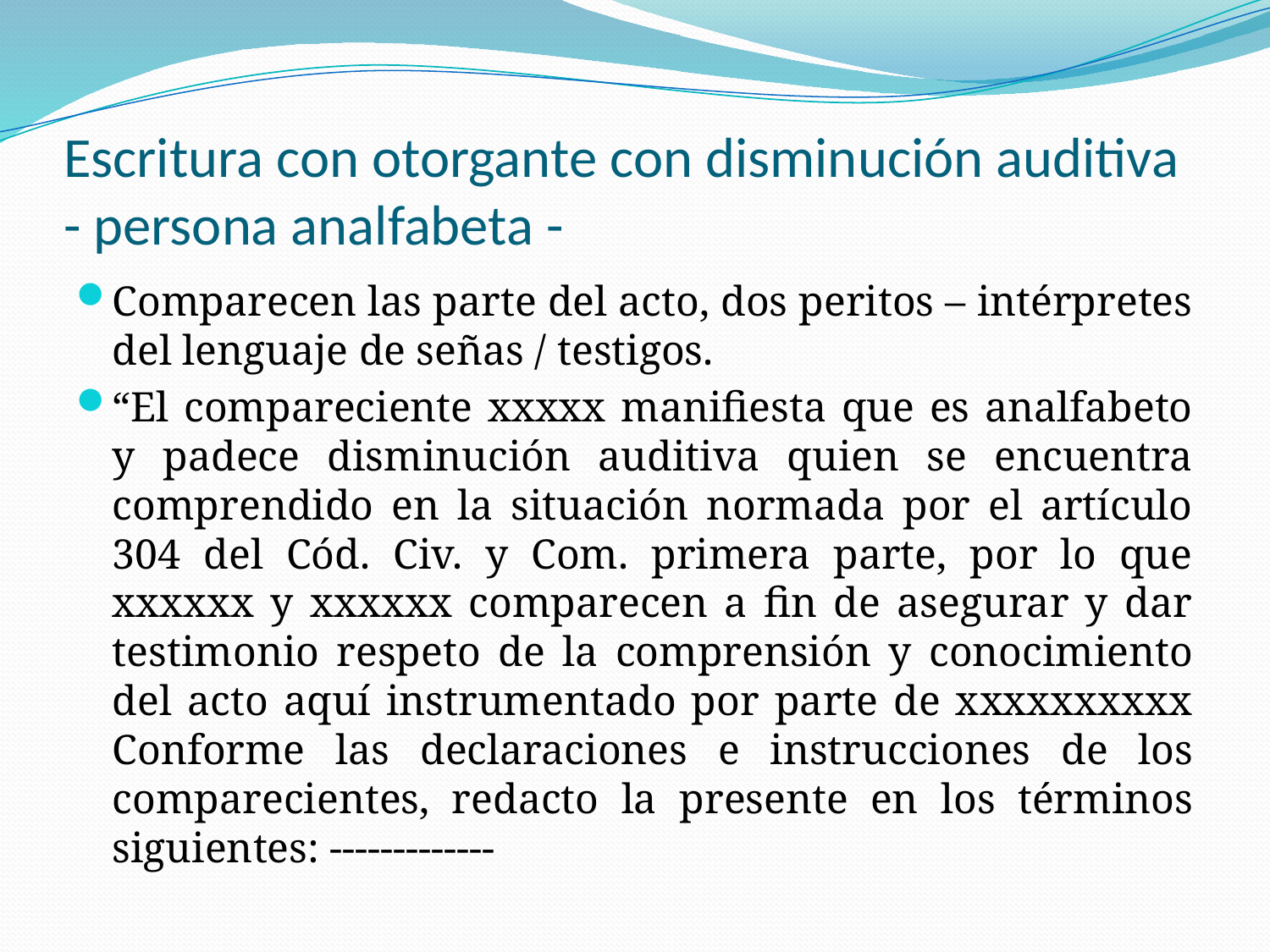

# Escritura con otorgante con disminución auditiva  - persona analfabeta -
Comparecen las parte del acto, dos peritos – intérpretes del lenguaje de señas / testigos.
“El compareciente xxxxx manifiesta que es analfabeto y padece disminución auditiva quien se encuentra comprendido en la situación normada por el artículo 304 del Cód. Civ. y Com. primera parte, por lo que xxxxxx y xxxxxx comparecen a fin de asegurar y dar testimonio respeto de la comprensión y conocimiento del acto aquí instrumentado por parte de xxxxxxxxxx Conforme las declaraciones e instrucciones de los comparecientes, redacto la presente en los términos siguientes: -------------